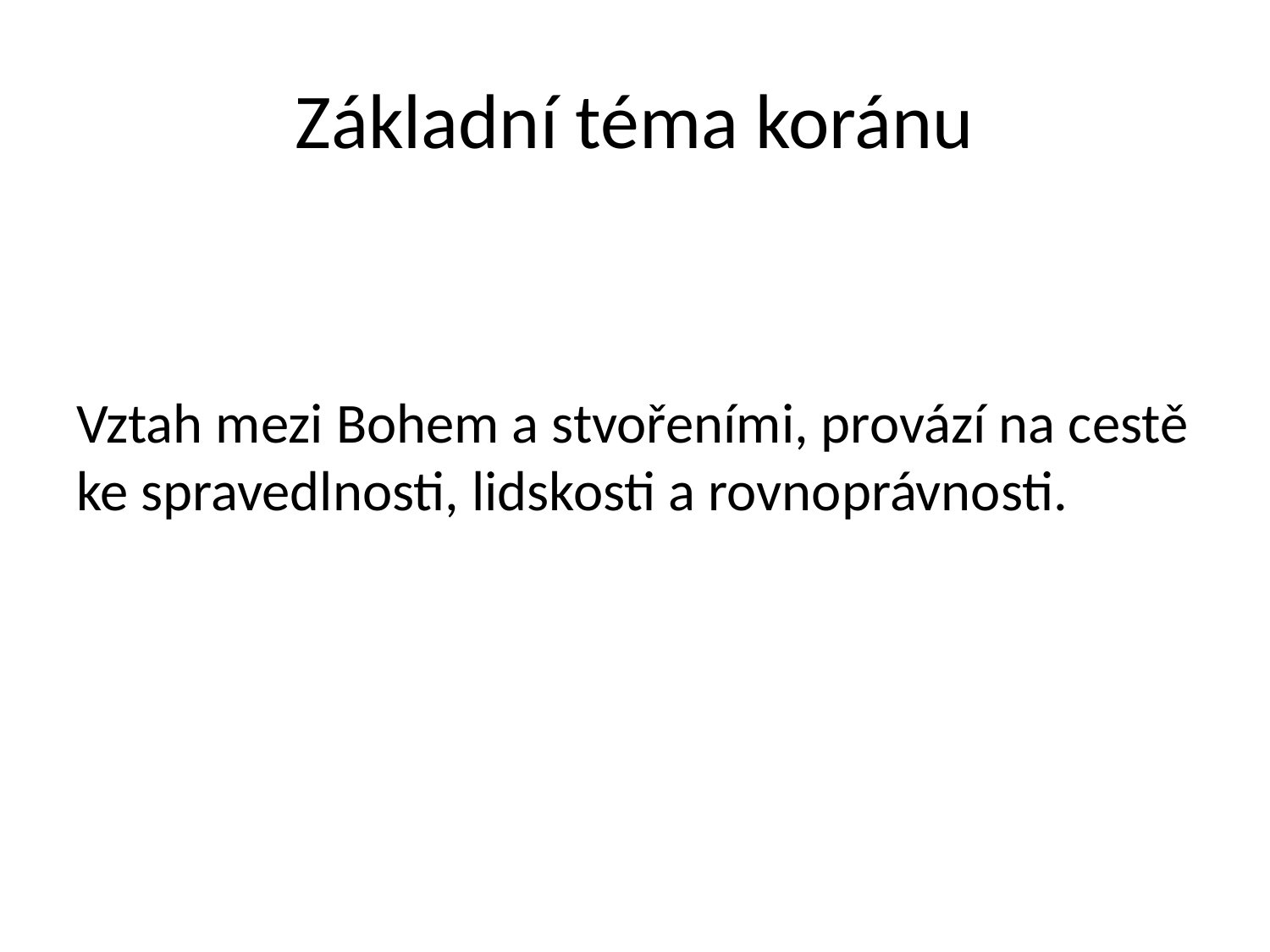

# Základní téma koránu

Vztah mezi Bohem a stvořeními, provází na cestě ke spravedlnosti, lidskosti a rovnoprávnosti.